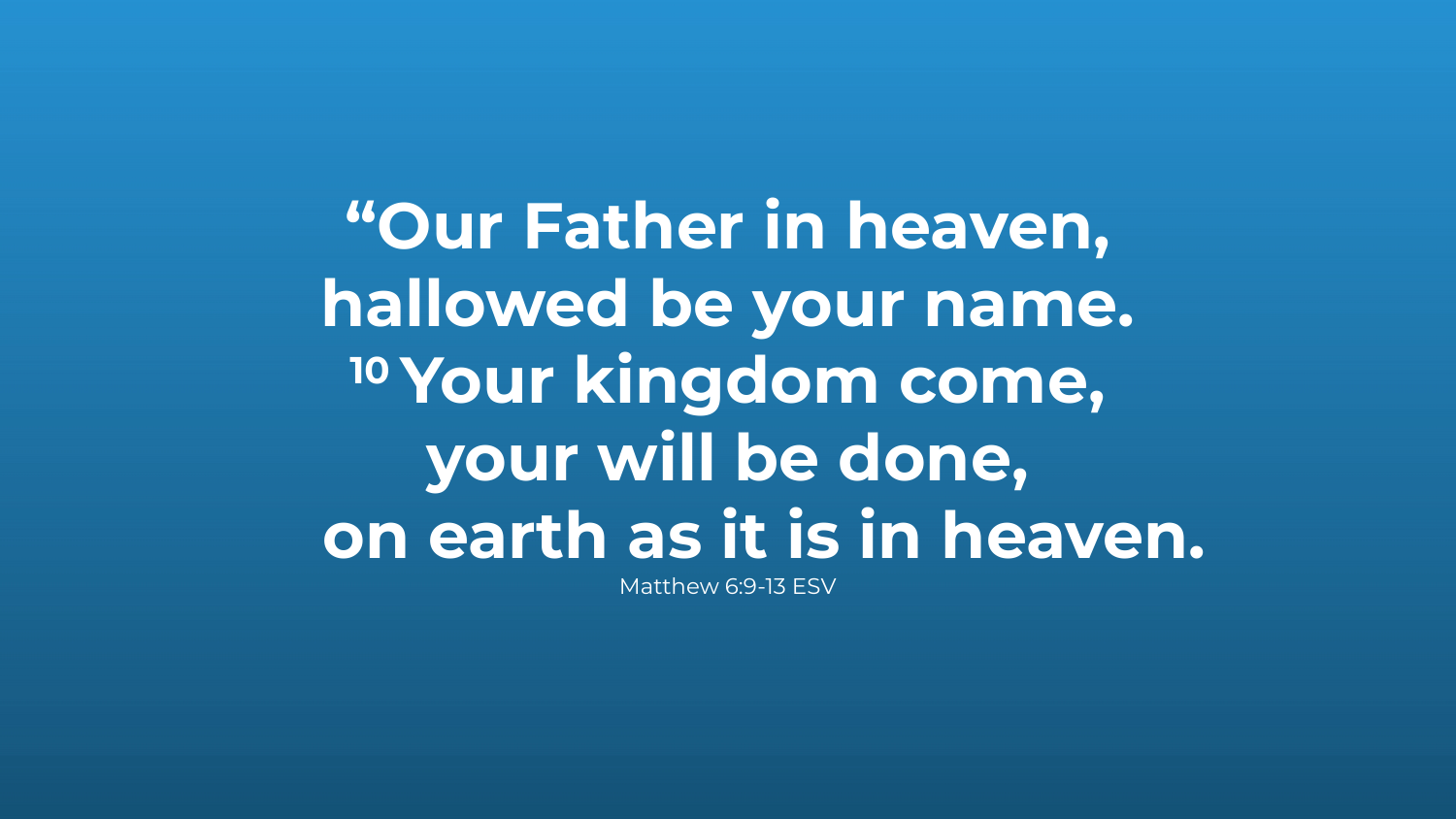

“Our Father in heaven,
hallowed be your name.
10 Your kingdom come,
your will be done,
    on earth as it is in heaven.
Matthew 6:9-13 ESV